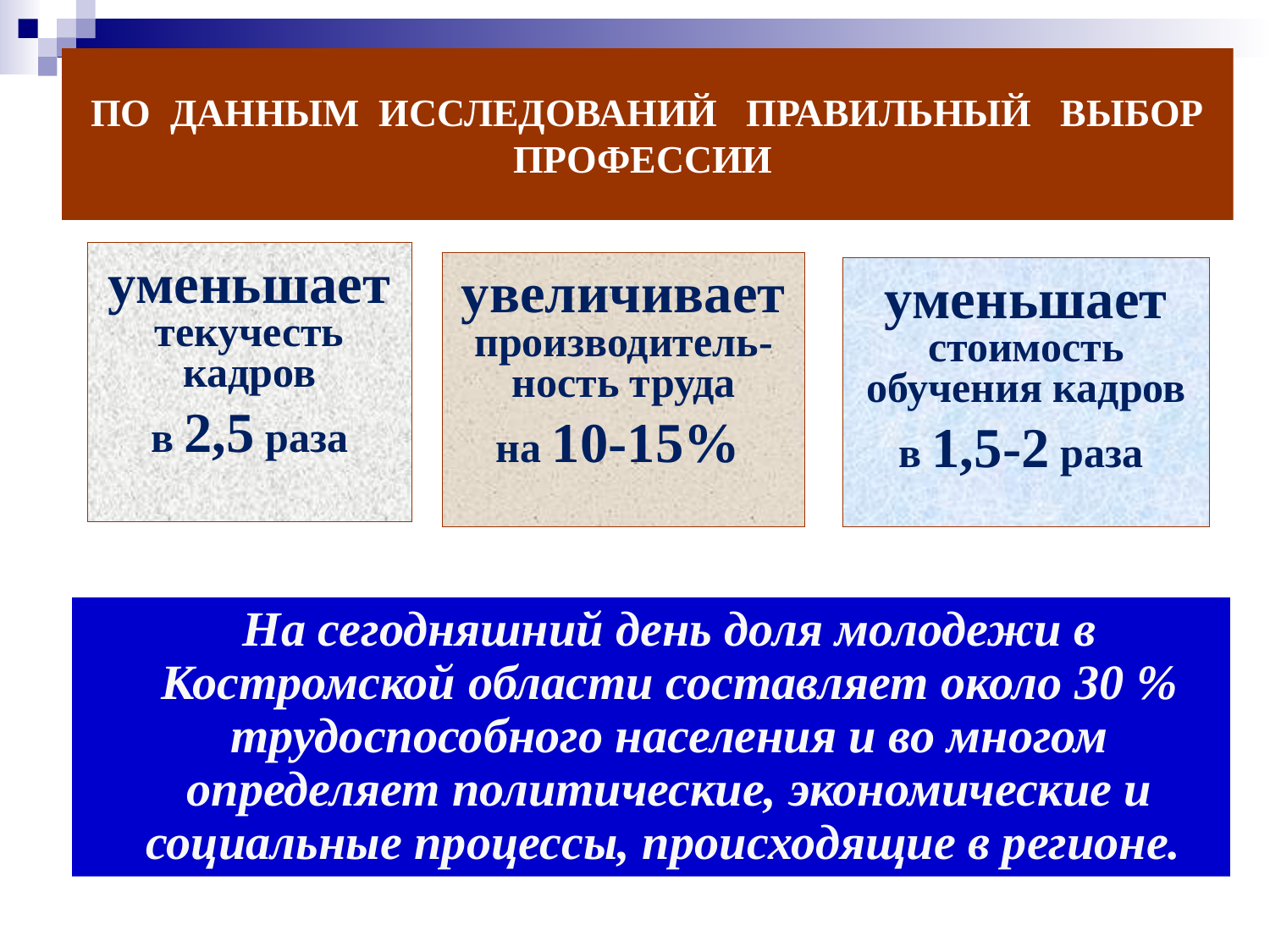

# ПО  ДАННЫМ  ИССЛЕДОВАНИЙ   ПРАВИЛЬНЫЙ   ВЫБОР ПРОФЕССИИ
уменьшает текучесть кадров
в 2,5 раза
увеличивает производитель-ность труда
на 10-15%
уменьшает стоимость обучения кадров
в 1,5-2 раза
На сегодняшний день доля молодежи в Костромской области составляет около 30 % трудоспособного населения и во многом определяет политические, экономические и социальные процессы, происходящие в регионе.